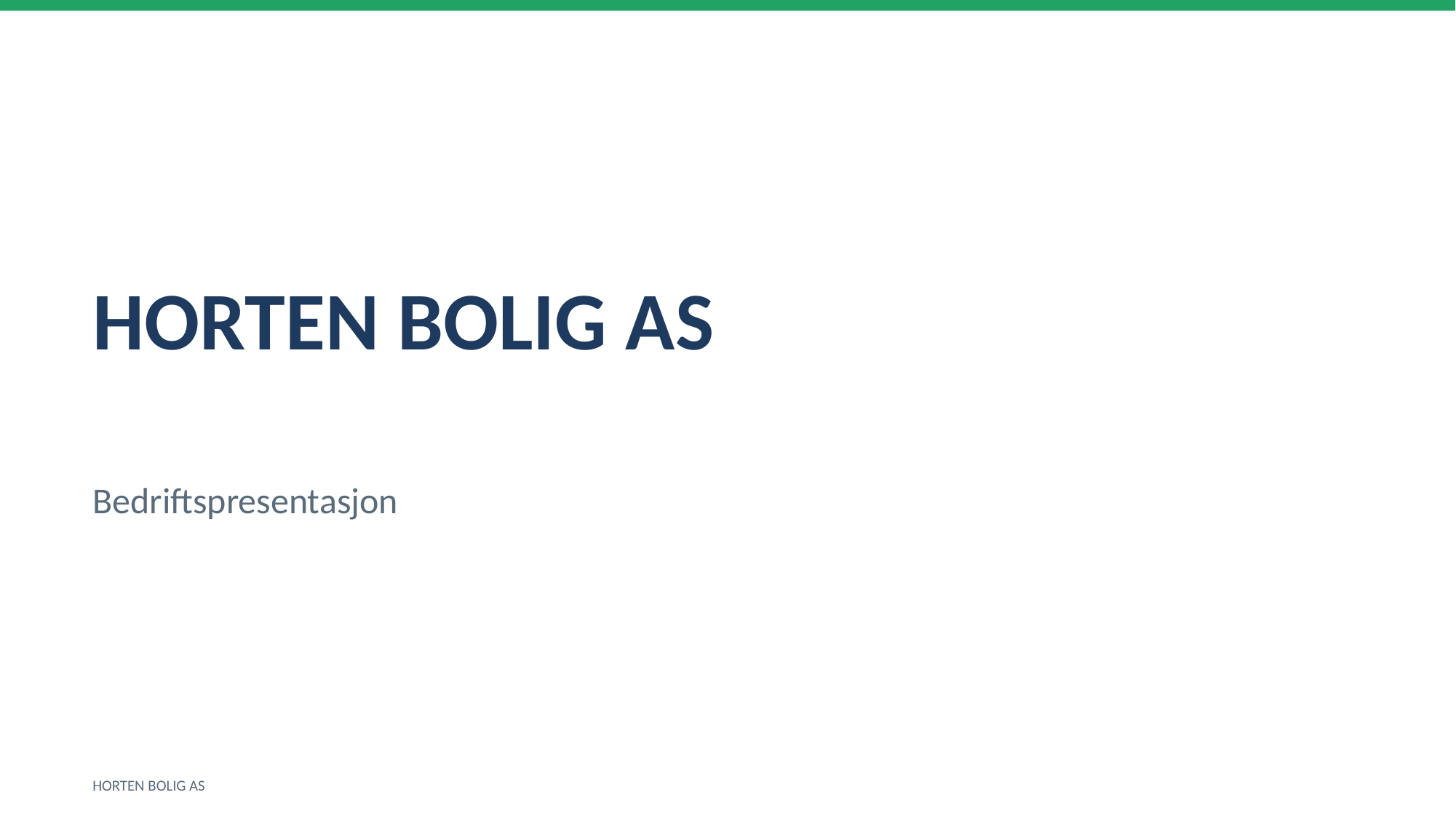

HORTEN BOLIG AS
Bedriftspresentasjon
HORTEN BOLIG AS